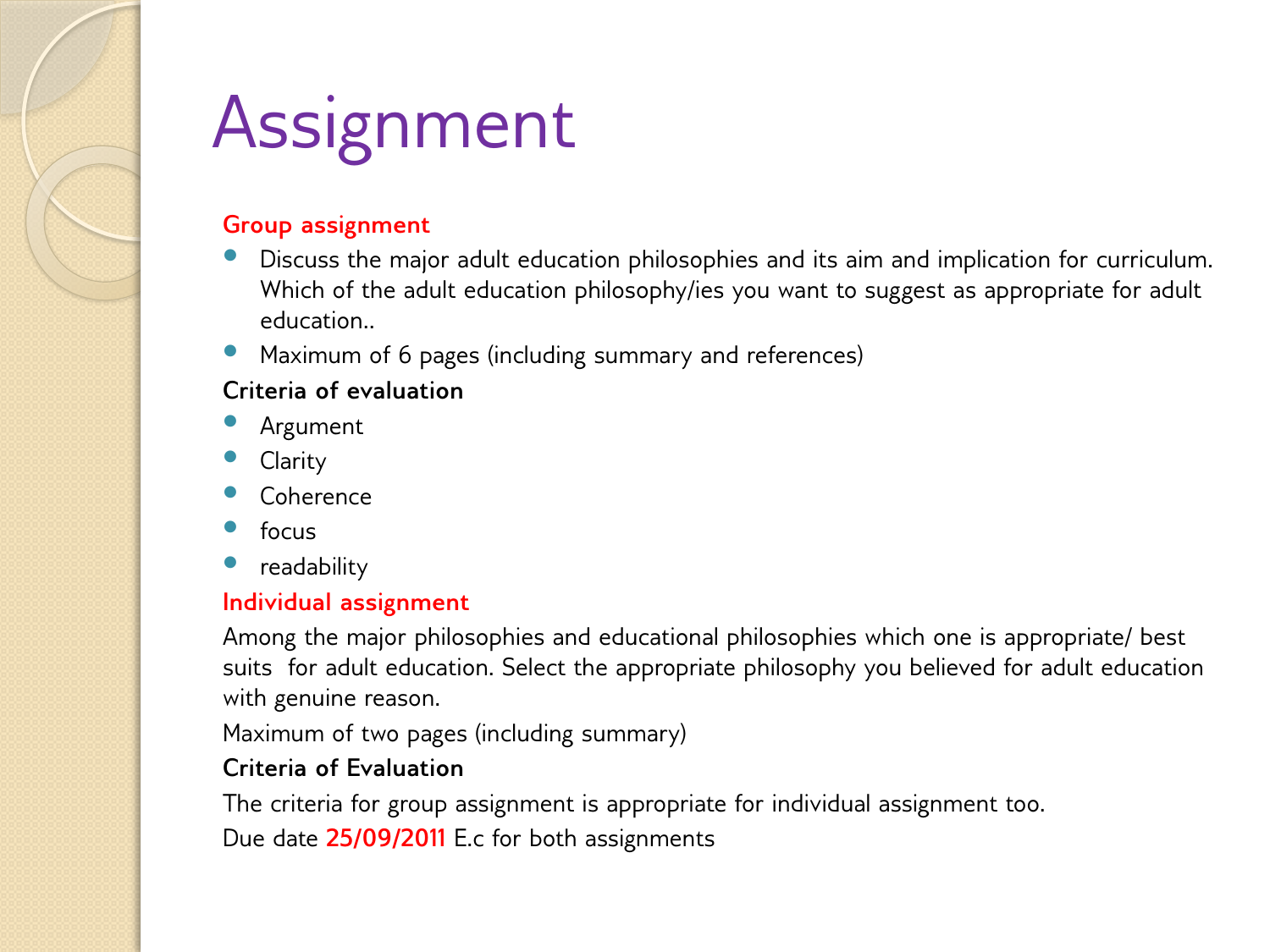

# Assignment
Group assignment
Discuss the major adult education philosophies and its aim and implication for curriculum.  Which of the adult education philosophy/ies you want to suggest as appropriate for adult education..
Maximum of 6 pages (including summary and references)
Criteria of evaluation
Argument
Clarity
Coherence
focus
readability
Individual assignment
Among the major philosophies and educational philosophies which one is appropriate/ best suits  for adult education. Select the appropriate philosophy you believed for adult education with genuine reason.
Maximum of two pages (including summary)
Criteria of Evaluation
The criteria for group assignment is appropriate for individual assignment too.
Due date 25/09/2011 E.c for both assignments